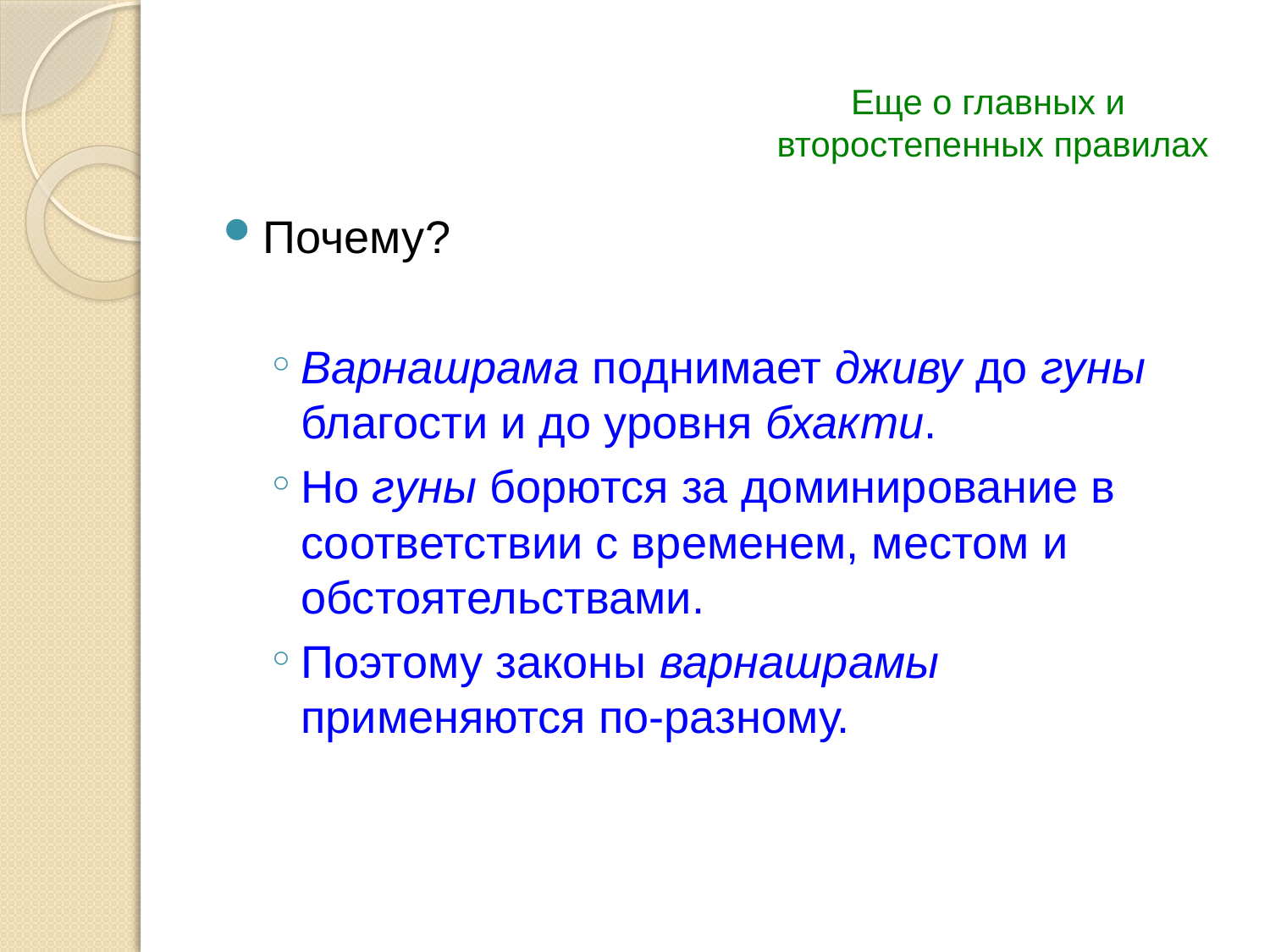

# Еще о главных и второстепенных правилах
Почему?

Варнашрама поднимает дживу до гуны благости и до уровня бхакти.
Но гуны борются за доминирование в соответствии с временем, местом и обстоятельствами.
Поэтому законы варнашрамы применяются по-разному.